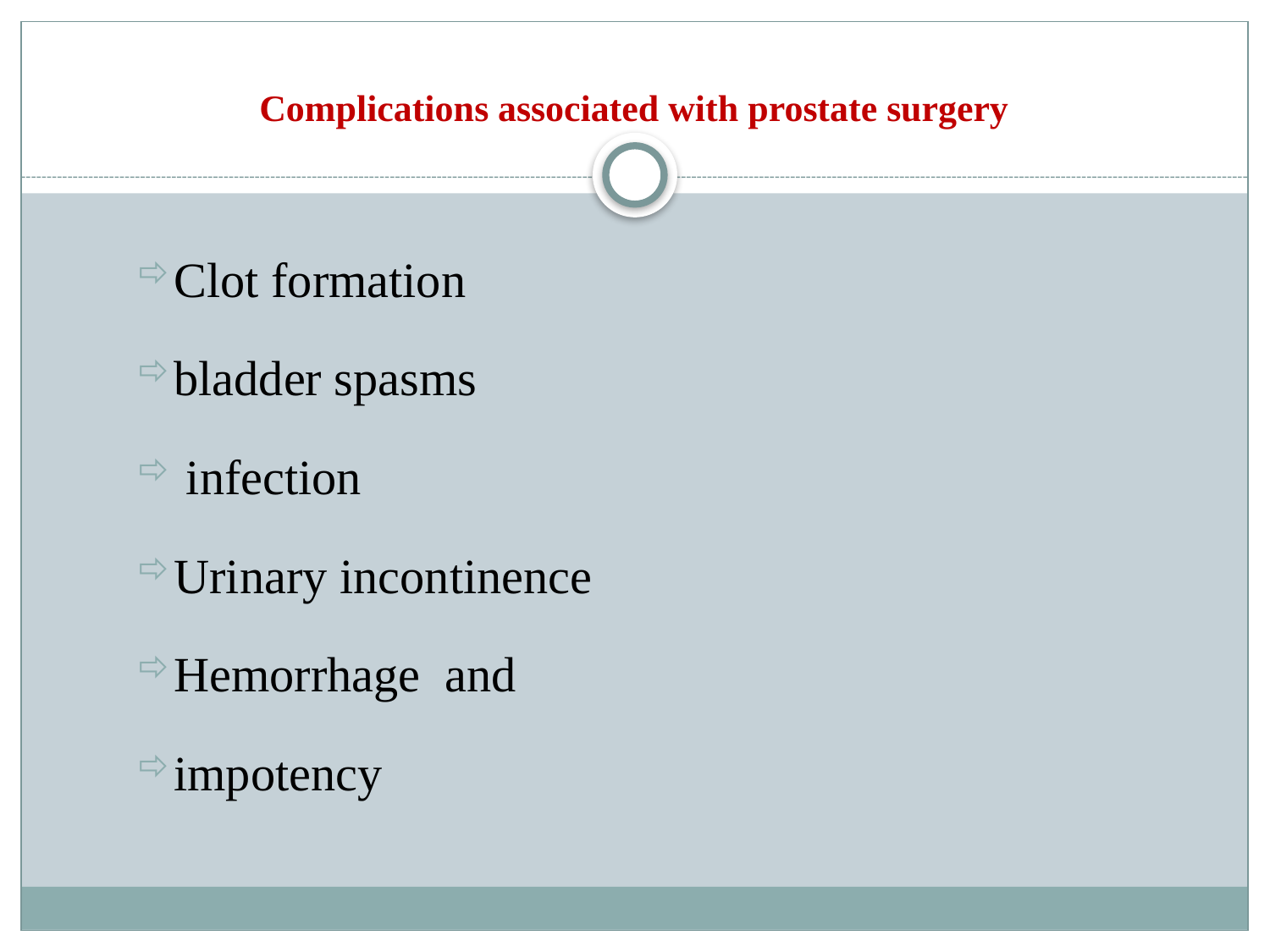

# Complications associated with prostate surgery
Clot formation
bladder spasms
 infection
Urinary incontinence
Hemorrhage  and
impotency